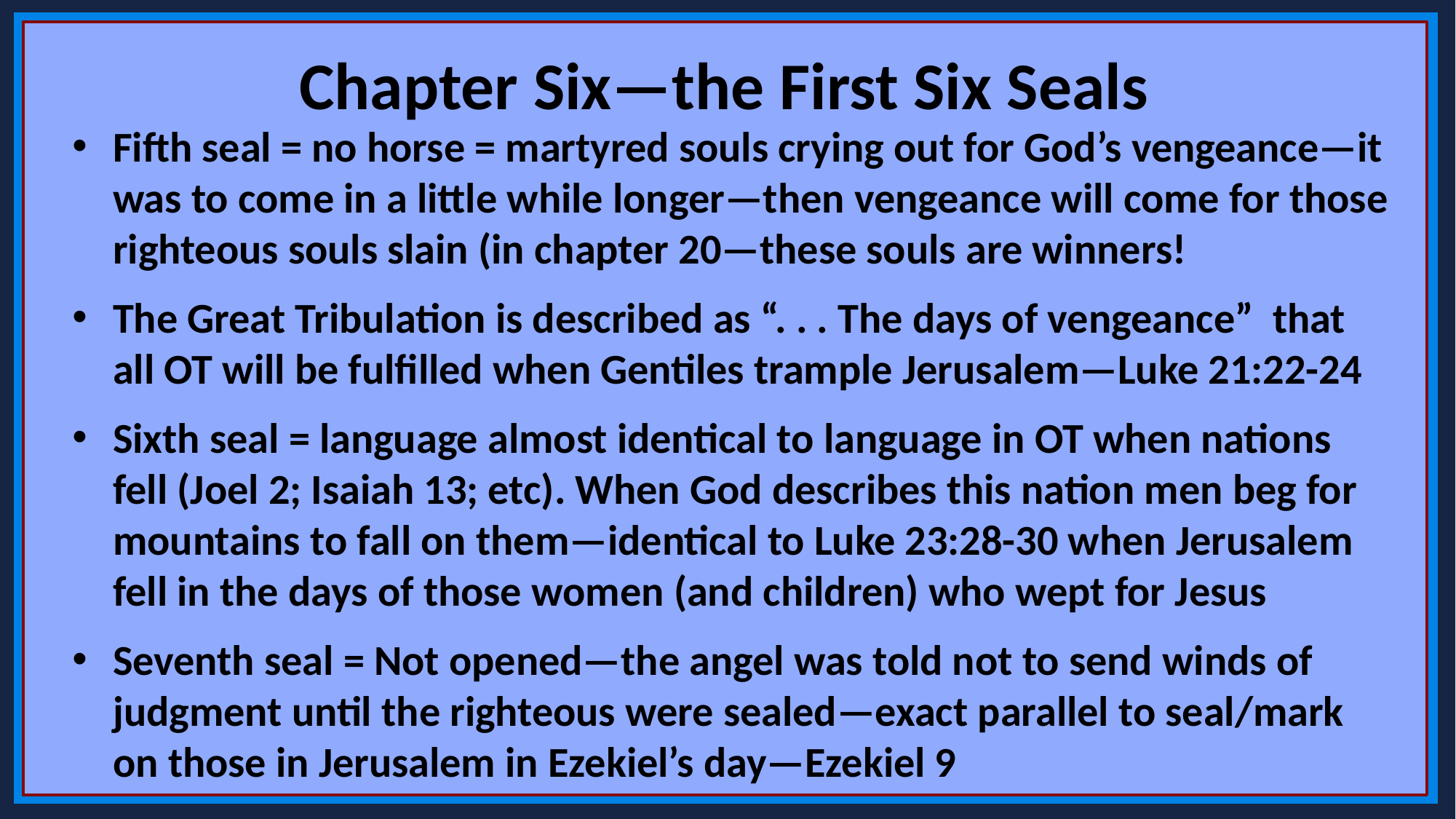

Chapter Six—the First Six Seals
Fifth seal = no horse = martyred souls crying out for God’s vengeance—it was to come in a little while longer—then vengeance will come for those righteous souls slain (in chapter 20—these souls are winners!
The Great Tribulation is described as “. . . The days of vengeance”  that all OT will be fulfilled when Gentiles trample Jerusalem—Luke 21:22-24
Sixth seal = language almost identical to language in OT when nations fell (Joel 2; Isaiah 13; etc). When God describes this nation men beg for mountains to fall on them—identical to Luke 23:28-30 when Jerusalem fell in the days of those women (and children) who wept for Jesus
Seventh seal = Not opened—the angel was told not to send winds of judgment until the righteous were sealed—exact parallel to seal/mark on those in Jerusalem in Ezekiel’s day—Ezekiel 9